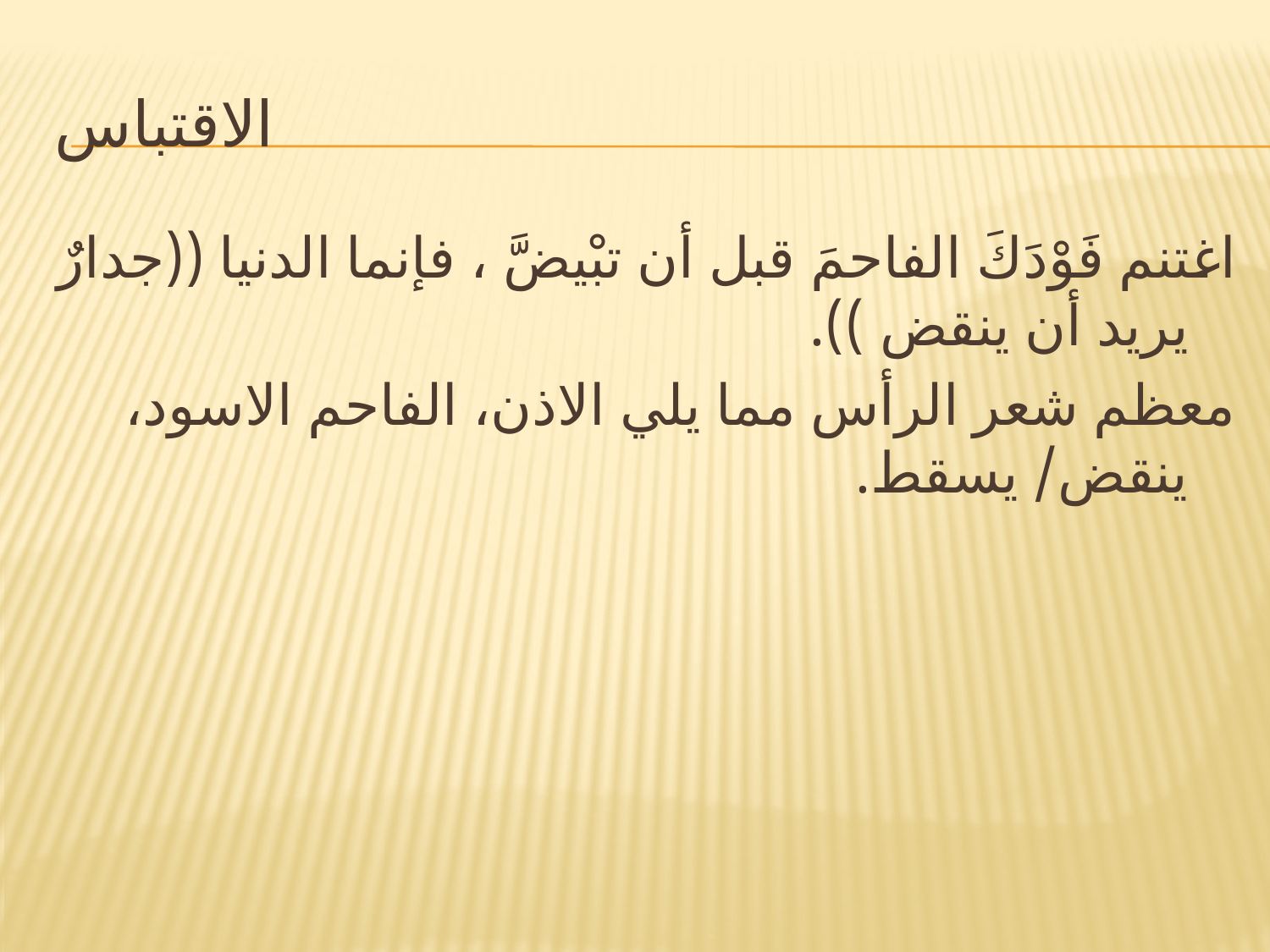

# الاقتباس
اغتنم فَوْدَكَ الفاحمَ قبل أن تبْيضَّ ، فإنما الدنيا ((جدارٌ يريد أن ينقض )).
معظم شعر الرأس مما يلي الاذن، الفاحم الاسود، ينقض/ يسقط.